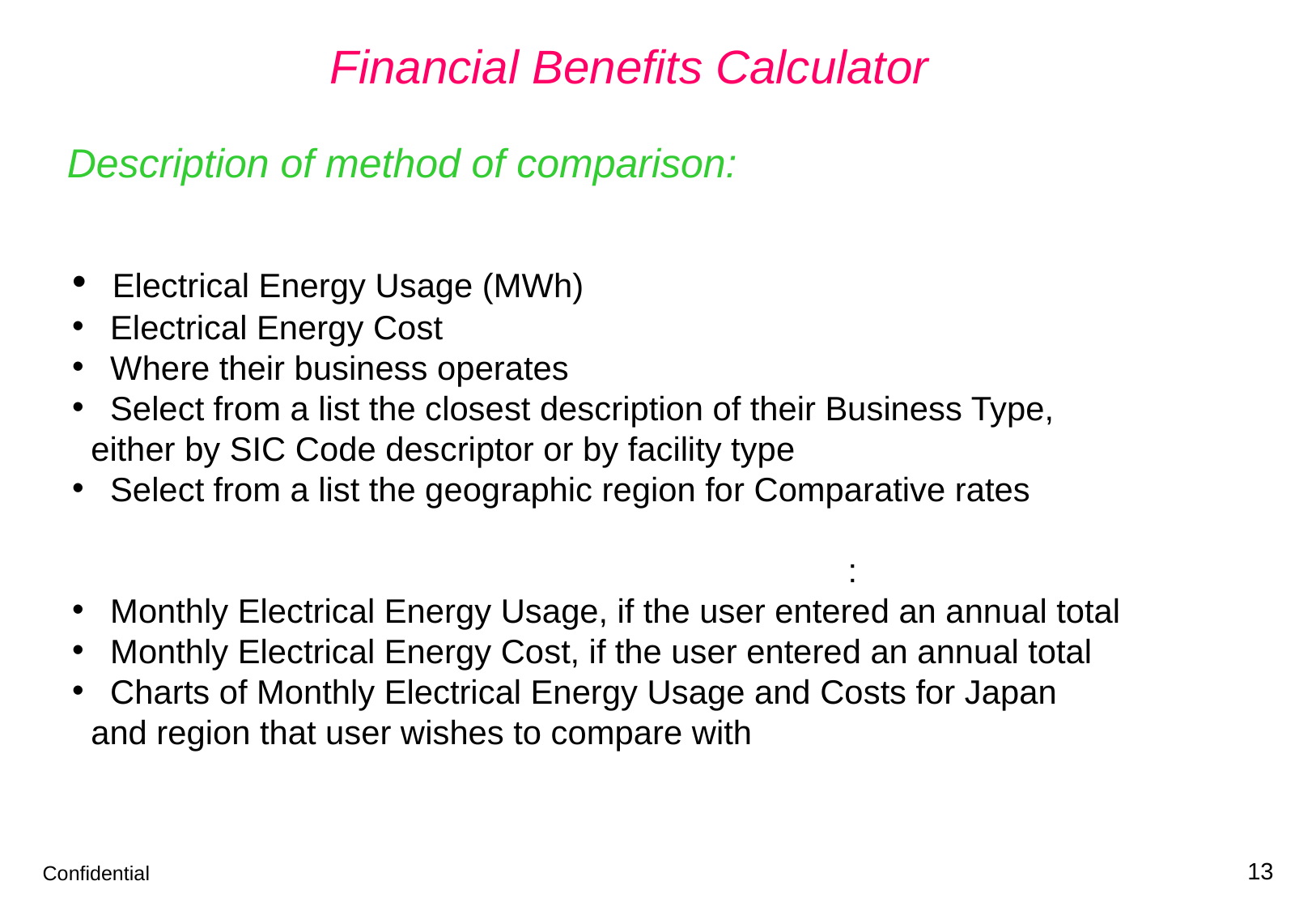

Financial Benefits Calculator
Description of method of comparison:
   Via the web interface, the user provides the following:
 Electrical Energy Usage (MWh)
 Electrical Energy Cost
 Where their business operates
 Select from a list the closest description of their Business Type,
  either by SIC Code descriptor or by facility type
 Select from a list the geographic region for Comparative rates

   The Financial Benefits Calculator then determines:
 Monthly Electrical Energy Usage, if the user entered an annual total
 Monthly Electrical Energy Cost, if the user entered an annual total
 Charts of Monthly Electrical Energy Usage and Costs for Japan
  and region that user wishes to compare with
13